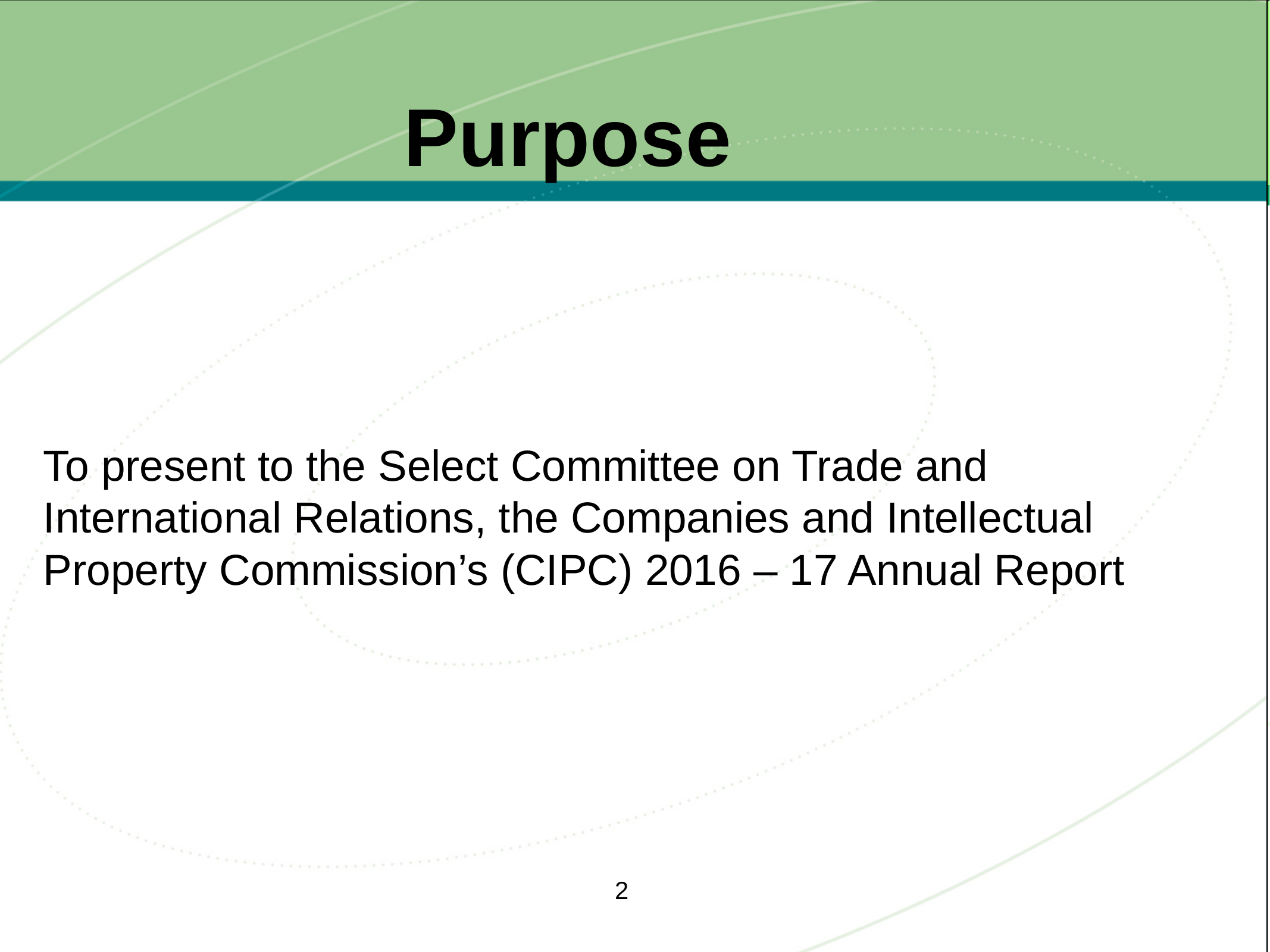

# Purpose

To present to the Select Committee on Trade and International Relations, the Companies and Intellectual Property Commission’s (CIPC) 2016 – 17 Annual Report

2